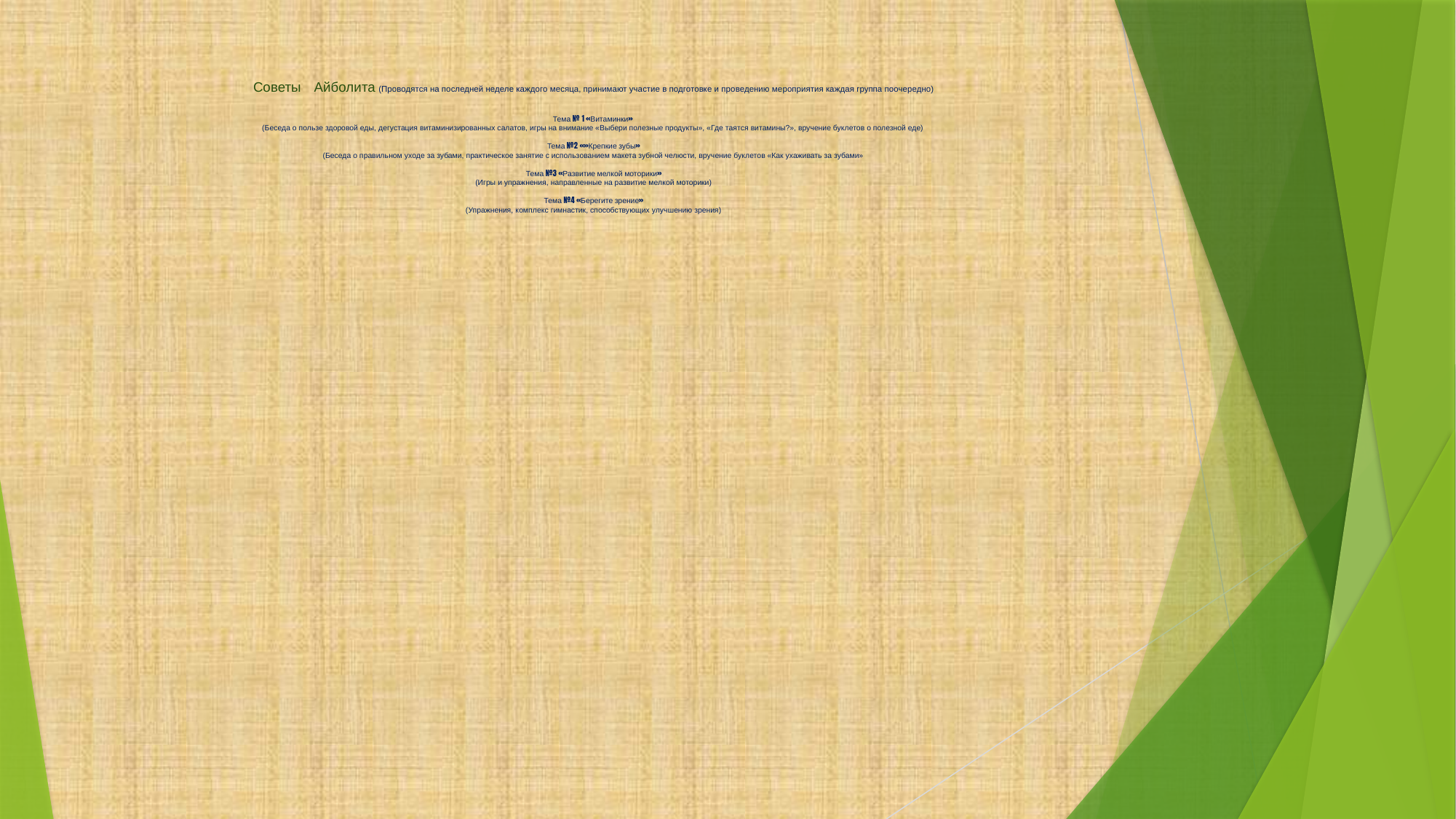

# Советы    Айболита (Проводятся на последней неделе каждого месяца, принимают участие в подготовке и проведению мероприятия каждая группа поочередно) Тема № 1 «Витаминки» (Беседа о пользе здоровой еды, дегустация витаминизированных салатов, игры на внимание «Выбери полезные продукты», «Где таятся витамины?», вручение буклетов о полезной еде) Тема №2 «»Крепкие зубы» (Беседа о правильном уходе за зубами, практическое занятие с использованием макета зубной челюсти, вручение буклетов «Как ухаживать за зубами» Тема №3 «Развитие мелкой моторики» (Игры и упражнения, направленные на развитие мелкой моторики) Тема №4 «Берегите зрение» (Упражнения, комплекс гимнастик, способствующих улучшению зрения)